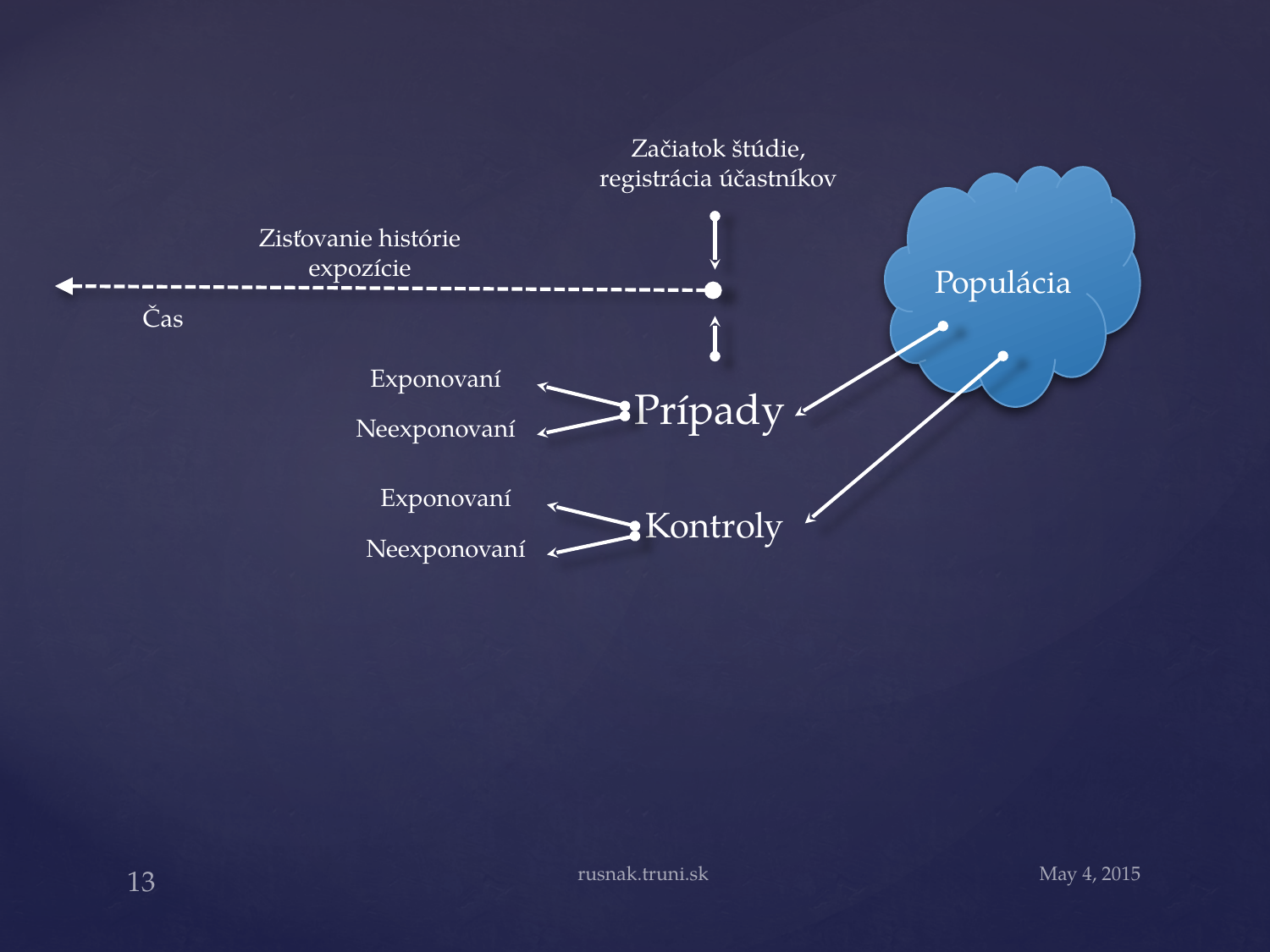

Začiatok štúdie, registrácia účastníkov
Zisťovanie histórie expozície
Čas
Exponovaní
Neexponovaní
Prípady
Exponovaní
Neexponovaní
Kontroly
Populácia
rusnak.truni.sk
May 4, 2015
13